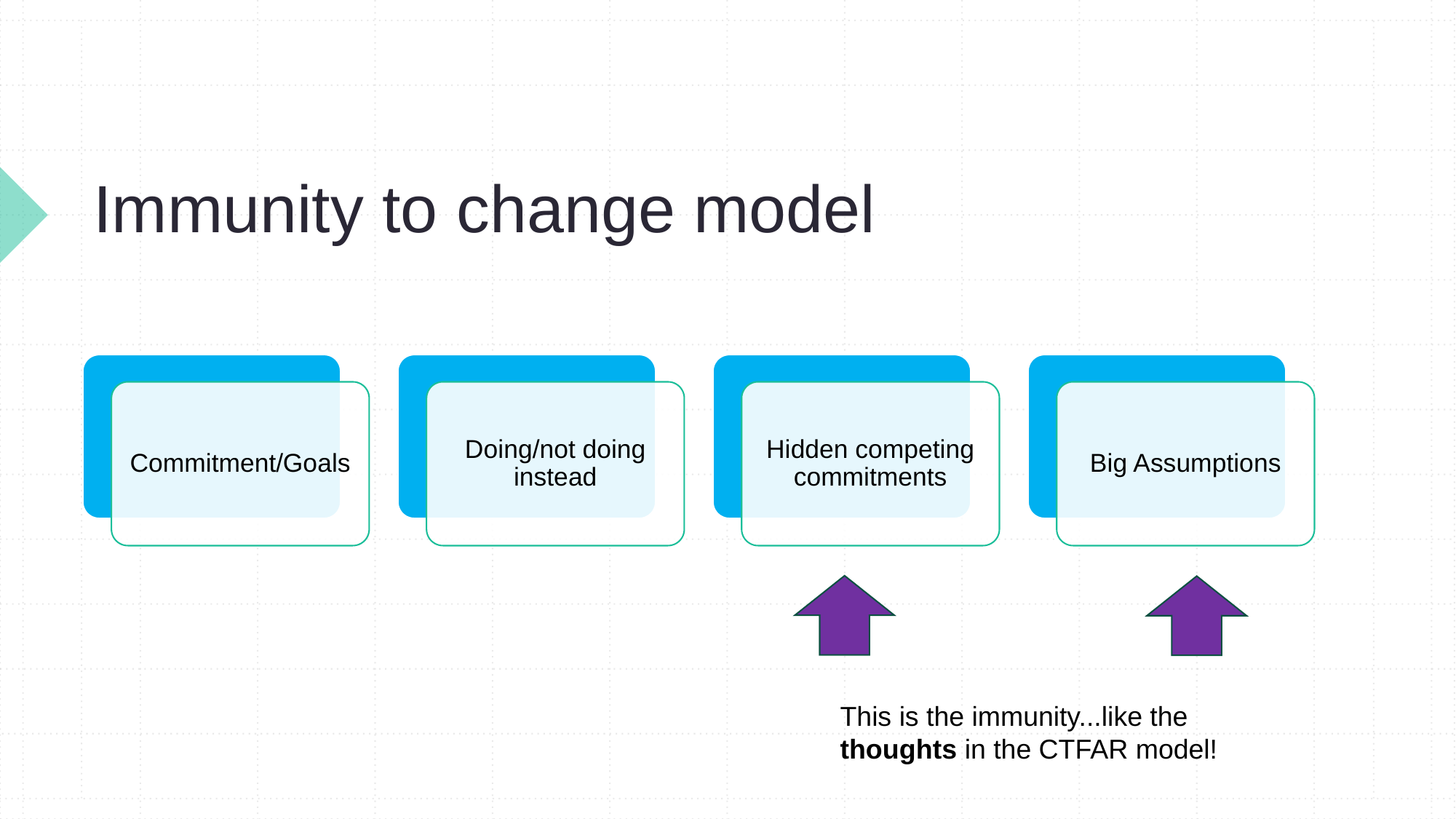

# Immunity to change model

Commitment/Goals
Doing/not doing instead
Hidden competing commitments
Big Assumptions

This is the immunity...like the thoughts in the CTFAR model!